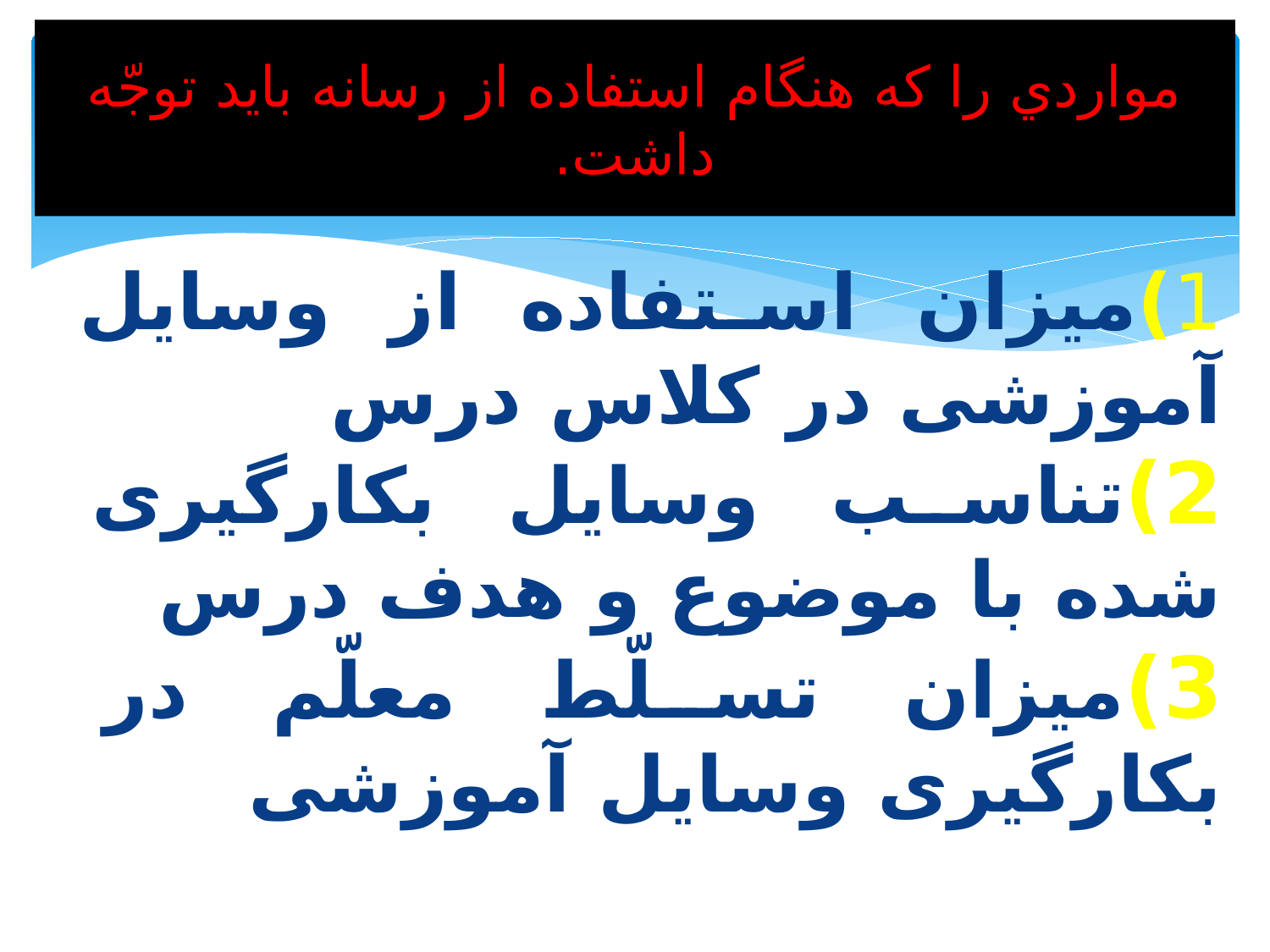

# مواردي را كه هنگام استفاده از رسانه بايد توجّه داشت.
1)میزان استفاده از وسایل آموزشی در کلاس درس
2)تناسب وسایل بکارگیری شده با موضوع و هدف درس
3)میزان تسلّط معلّم در بکارگیری وسایل آموزشی